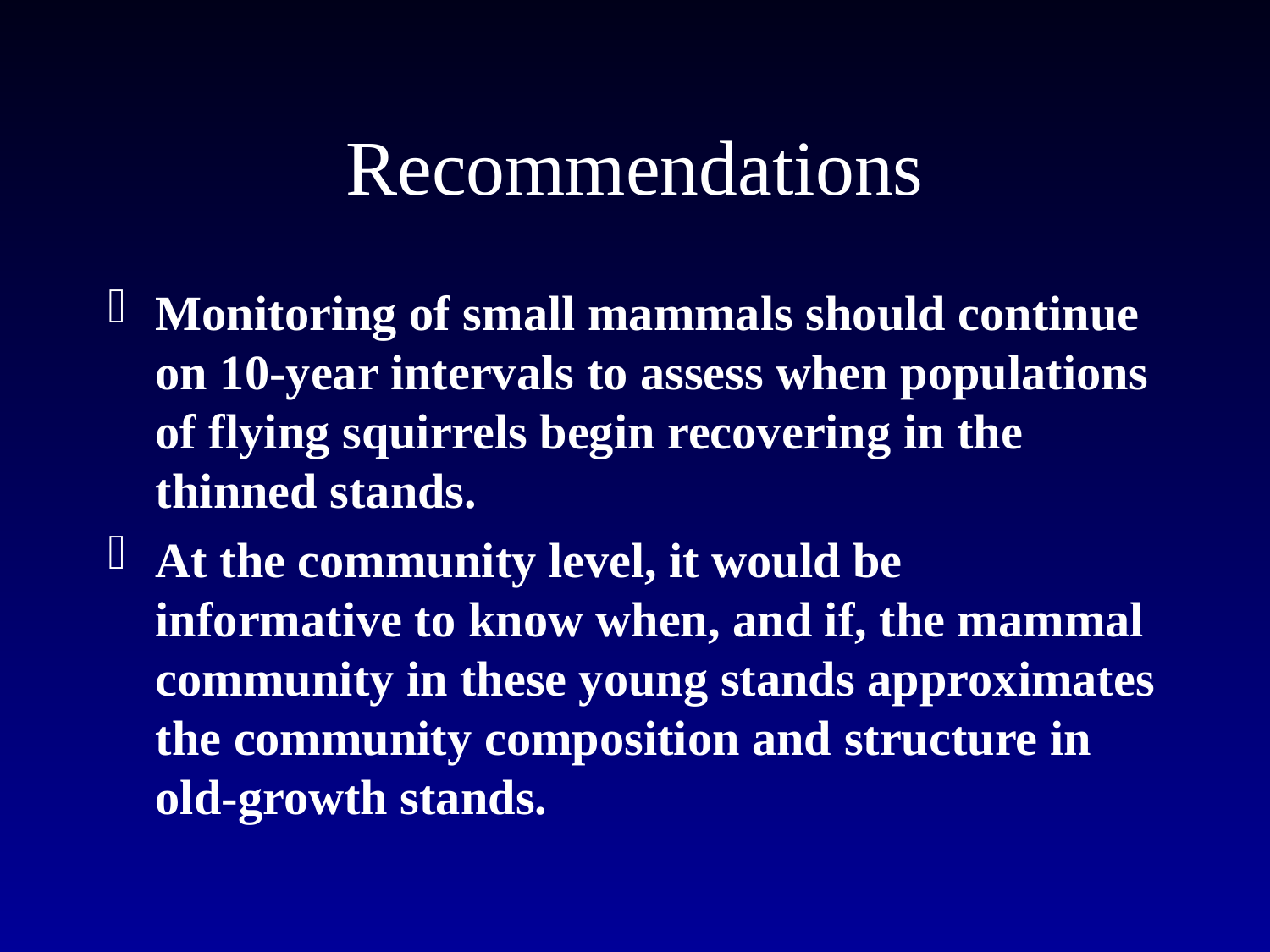

# Recommendations
Monitoring of small mammals should continue on 10-year intervals to assess when populations of flying squirrels begin recovering in the thinned stands.
At the community level, it would be informative to know when, and if, the mammal community in these young stands approximates the community composition and structure in old-growth stands.